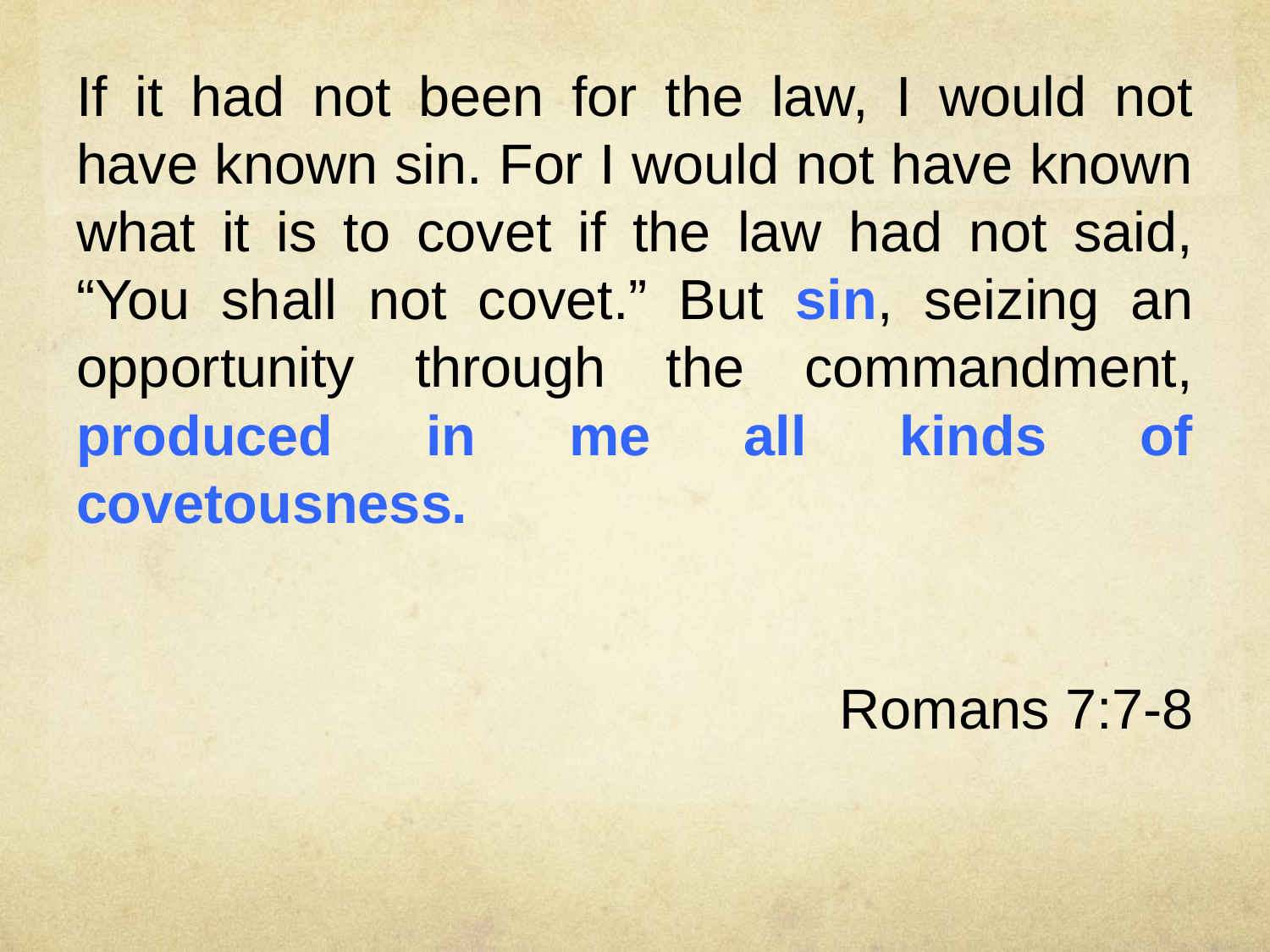

If it had not been for the law, I would not have known sin. For I would not have known what it is to covet if the law had not said, “You shall not covet.” But sin, seizing an opportunity through the commandment, produced in me all kinds of covetousness.

Romans 7:7-8